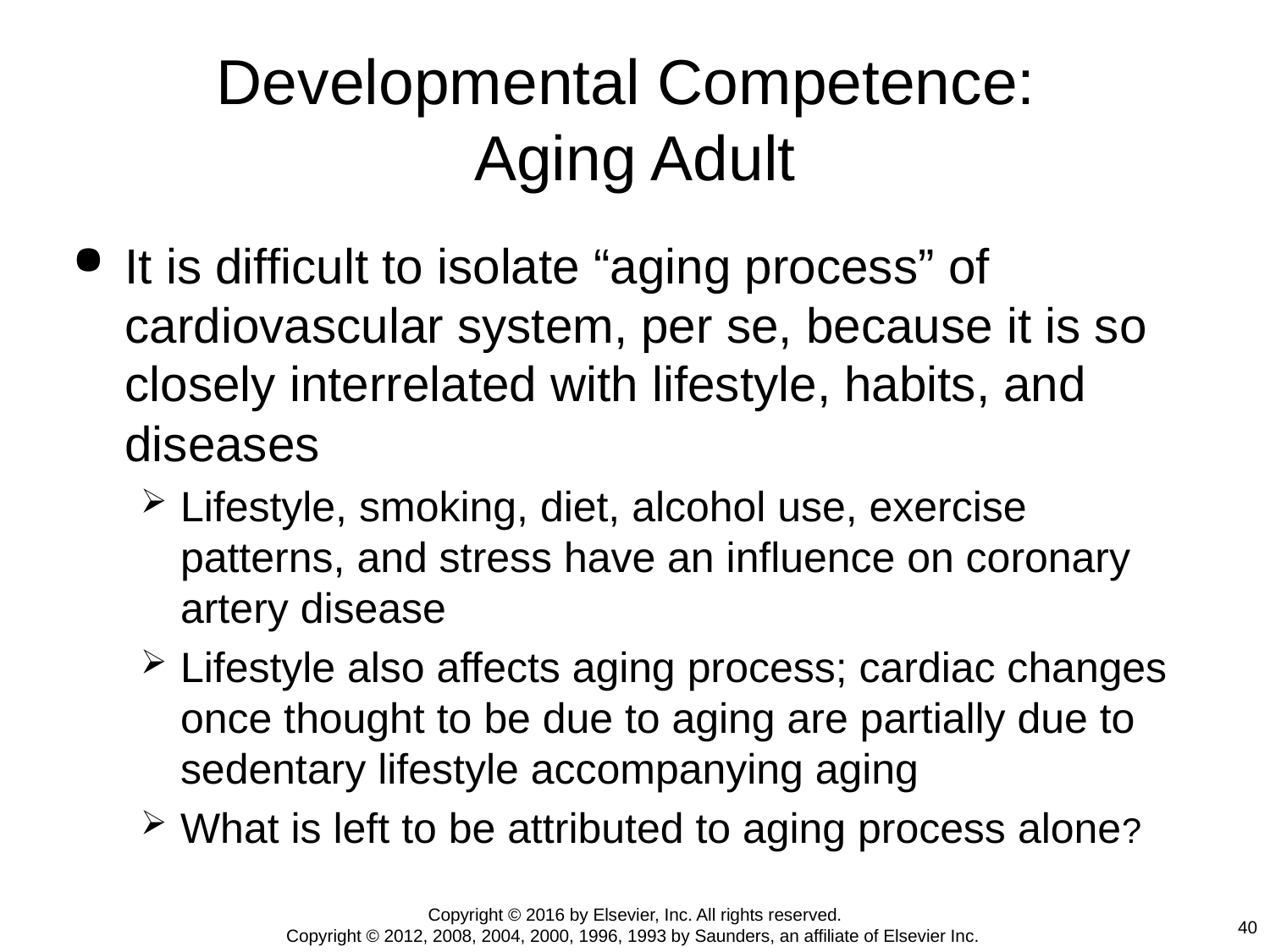

# Developmental Competence: Aging Adult
It is difficult to isolate “aging process” of cardiovascular system, per se, because it is so closely interrelated with lifestyle, habits, and diseases
Lifestyle, smoking, diet, alcohol use, exercise patterns, and stress have an influence on coronary artery disease
Lifestyle also affects aging process; cardiac changes once thought to be due to aging are partially due to sedentary lifestyle accompanying aging
What is left to be attributed to aging process alone?
Copyright © 2016 by Elsevier, Inc. All rights reserved.
Copyright © 2012, 2008, 2004, 2000, 1996, 1993 by Saunders, an affiliate of Elsevier Inc.
40